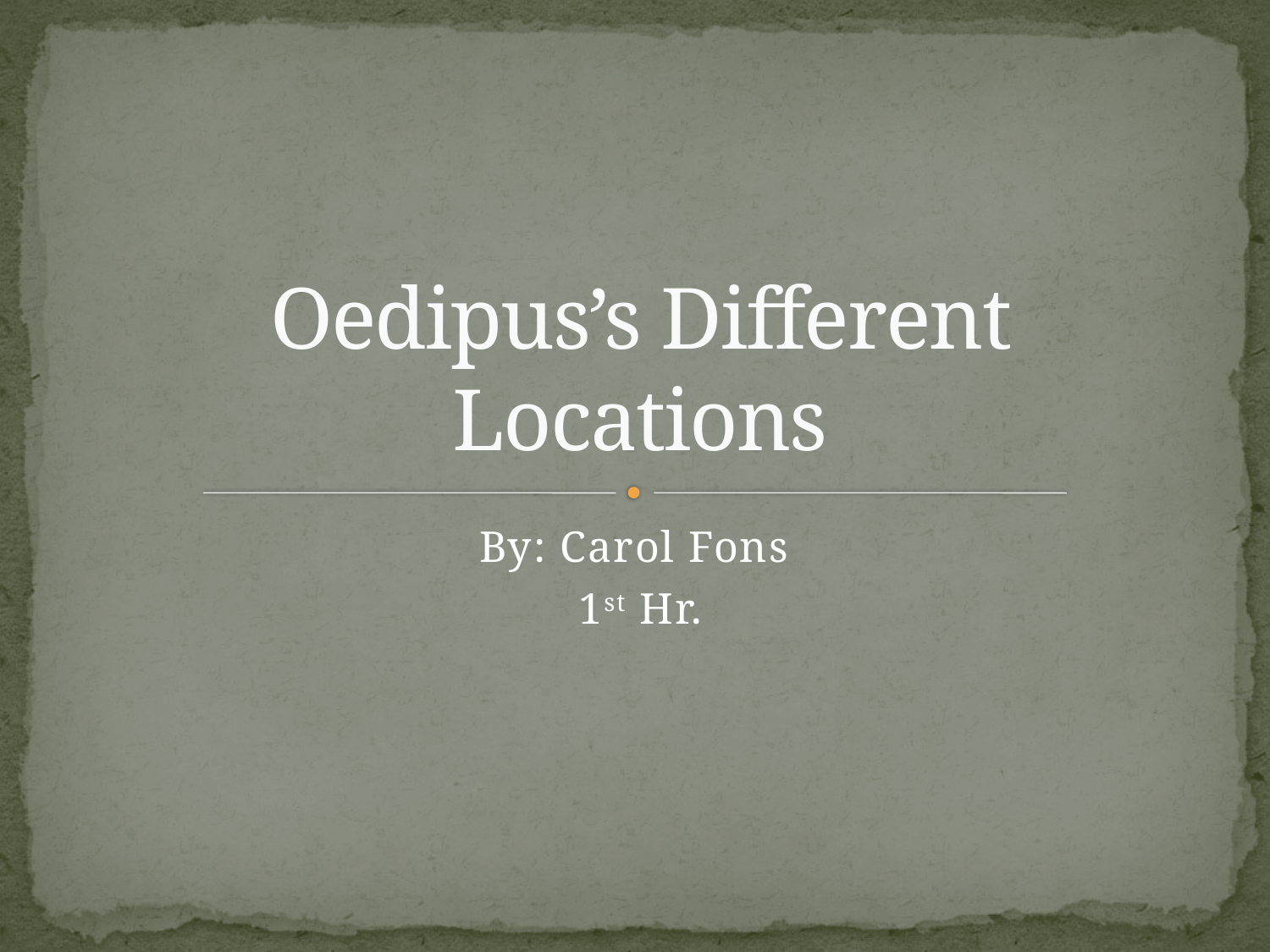

# Oedipus’s Different Locations
By: Carol Fons
1st Hr.